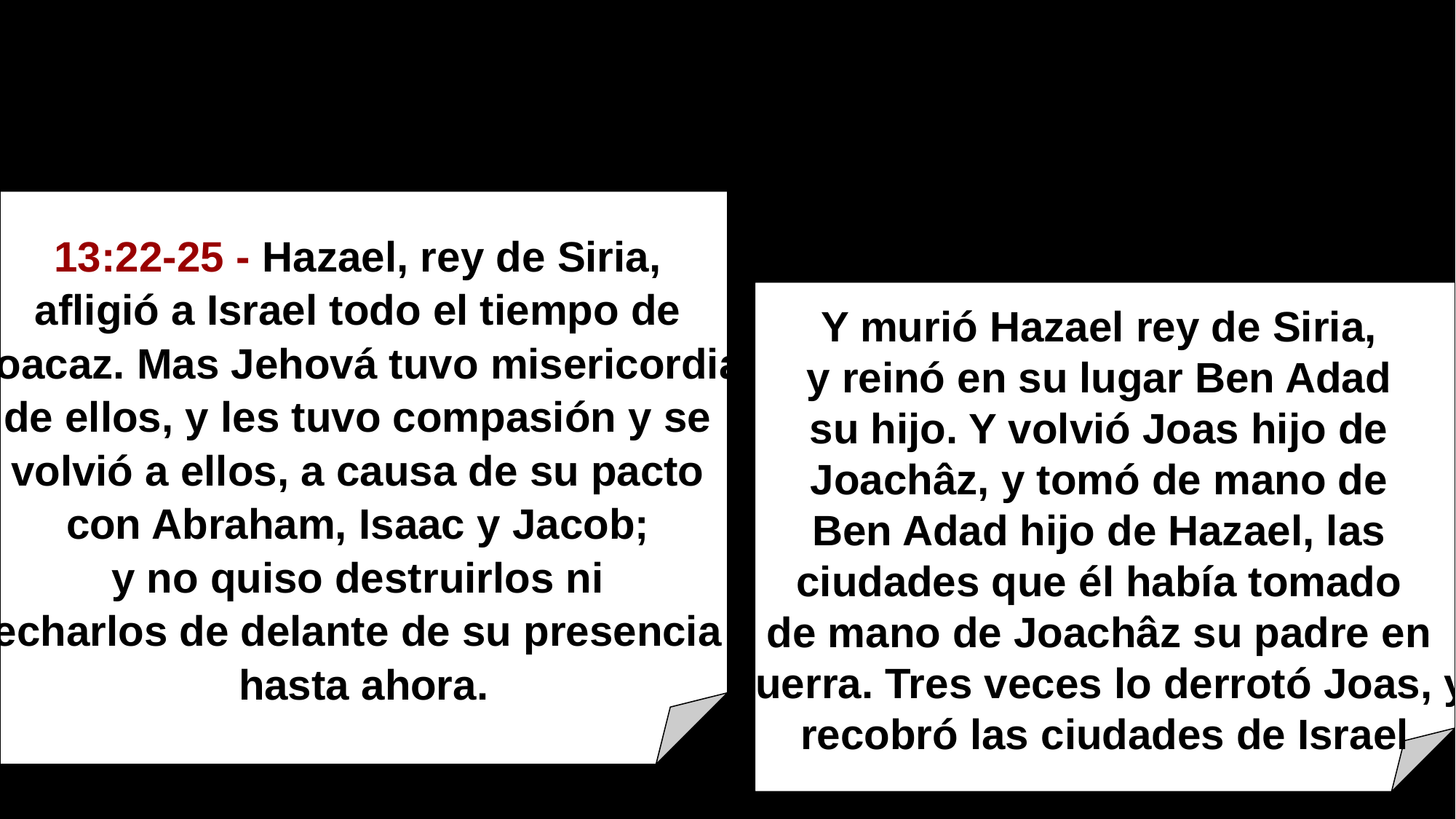

13:22-25 - Hazael, rey de Siria,
afligió a Israel todo el tiempo de
Joacaz. Mas Jehová tuvo misericordia
de ellos, y les tuvo compasión y se
volvió a ellos, a causa de su pacto
con Abraham, Isaac y Jacob;
y no quiso destruirlos ni
echarlos de delante de su presencia
hasta ahora.

Y murió Hazael rey de Siria,
y reinó en su lugar Ben Adad
su hijo. Y volvió Joas hijo de
Joachâz, y tomó de mano de
Ben Adad hijo de Hazael, las
ciudades que él había tomado
de mano de Joachâz su padre en
guerra. Tres veces lo derrotó Joas, y
recobró las ciudades de Israel